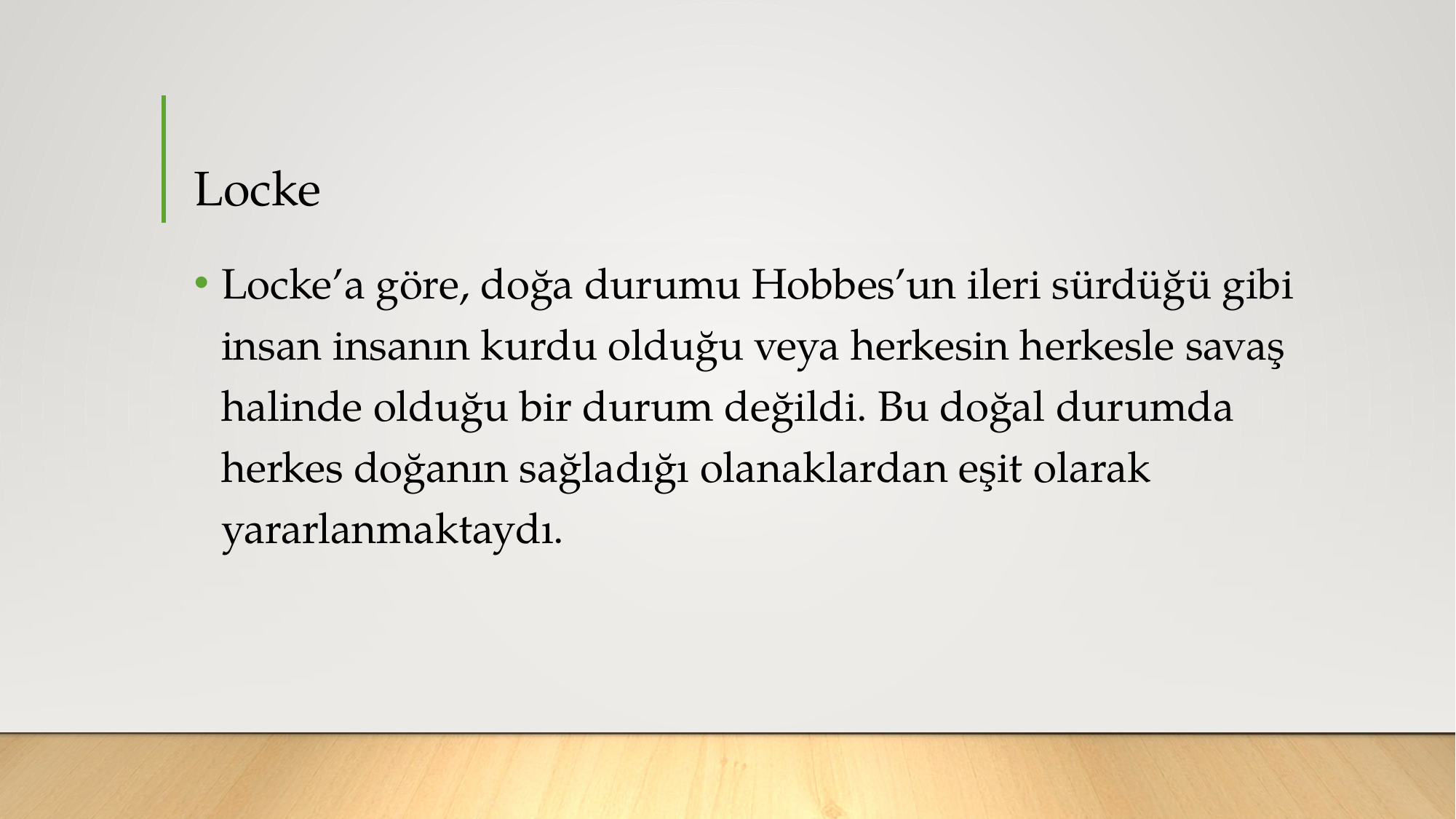

# Locke
Locke’a göre, doğa durumu Hobbes’un ileri sürdüğü gibi insan insanın kurdu olduğu veya herkesin herkesle savaş halinde olduğu bir durum değildi. Bu doğal durumda herkes doğanın sağladığı olanaklardan eşit olarak yararlanmaktaydı.